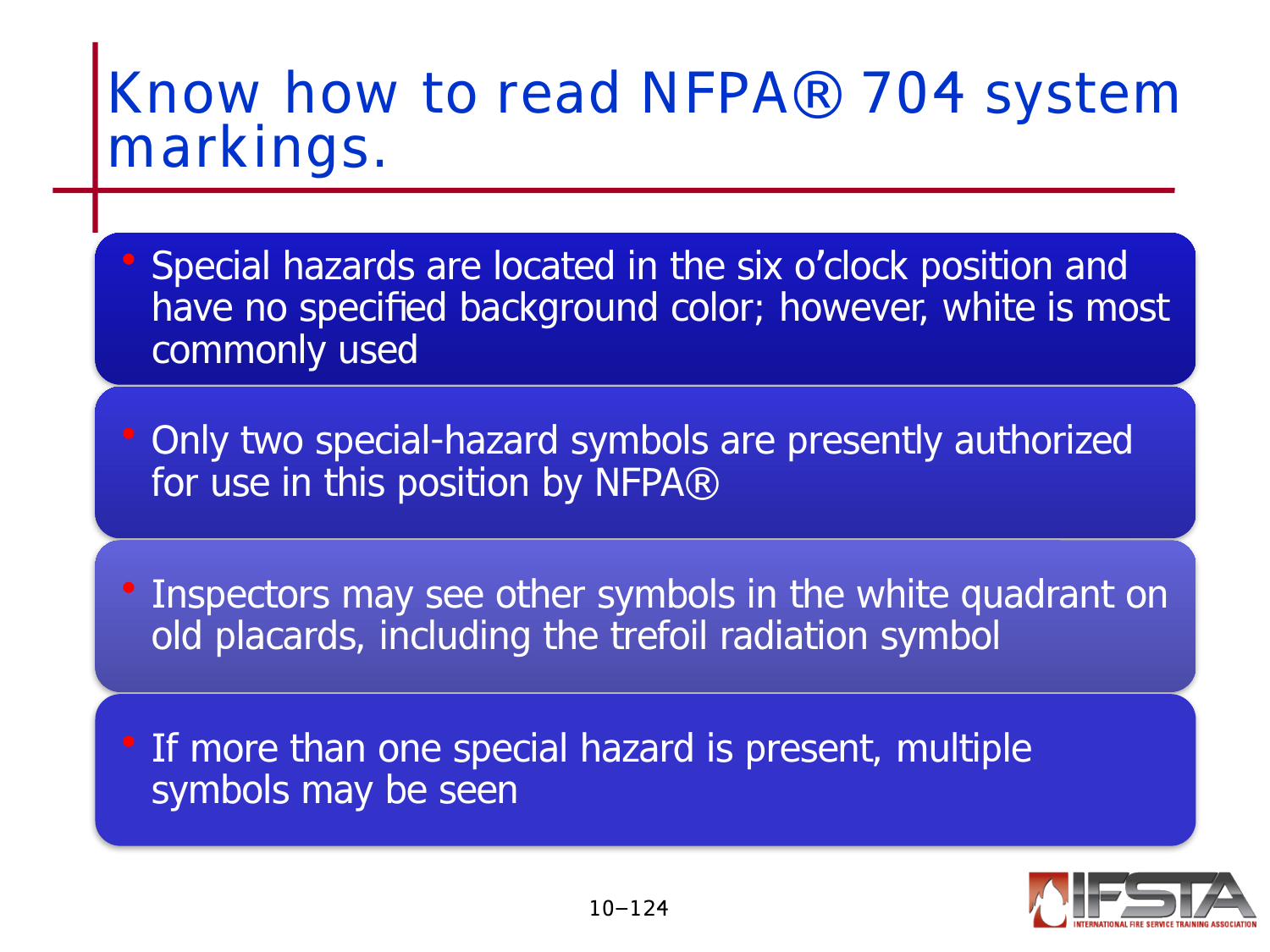

# Know how to read NFPA® 704 system markings.
Special hazards are located in the six o’clock position and have no specified background color; however, white is most commonly used
Only two special-hazard symbols are presently authorized for use in this position by NFPA®
Inspectors may see other symbols in the white quadrant on old placards, including the trefoil radiation symbol
If more than one special hazard is present, multiple symbols may be seen
10–124